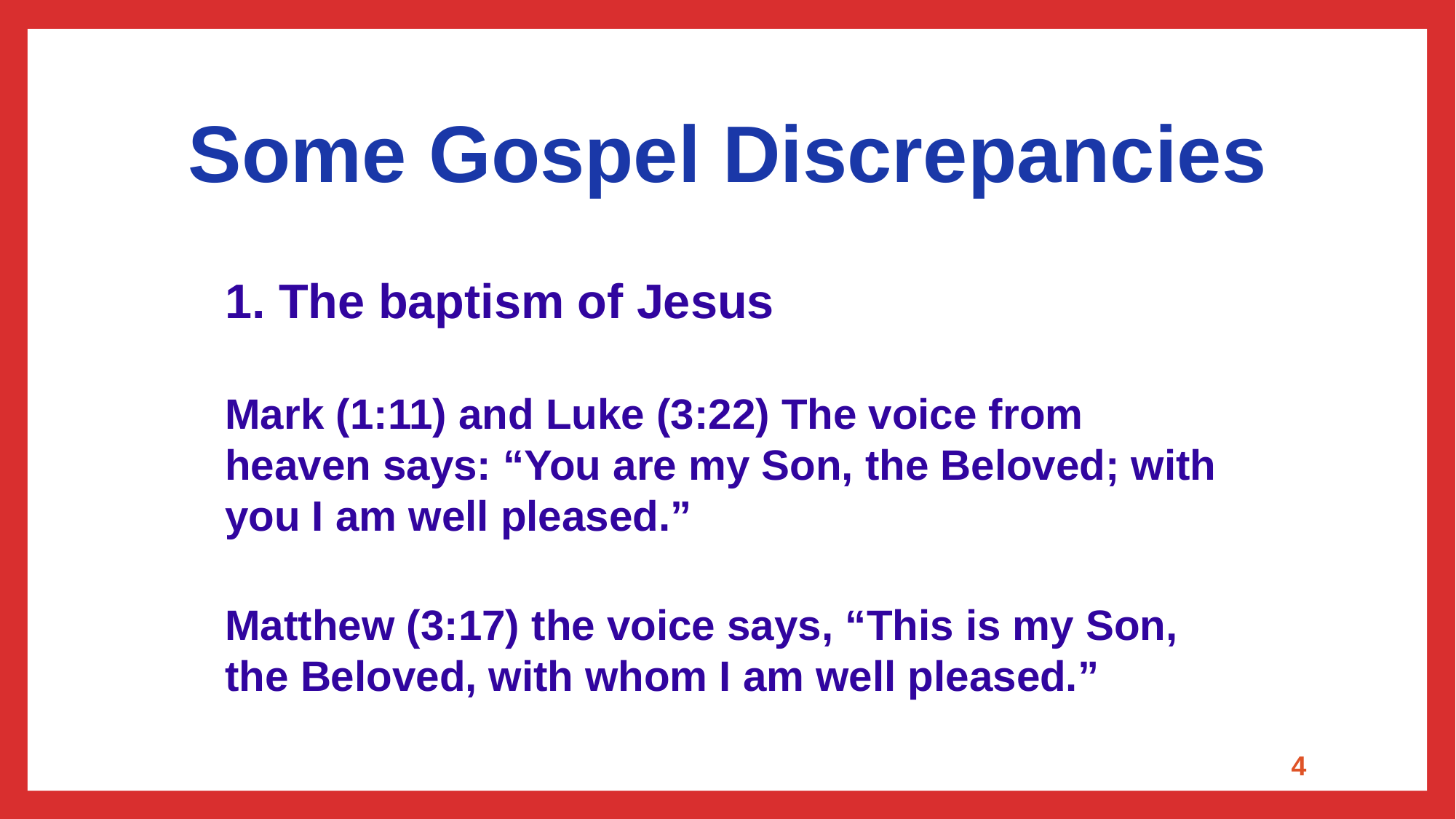

# Some Gospel Discrepancies
1. The baptism of Jesus
Mark (1:11) and Luke (3:22) The voice from heaven says: “You are my Son, the Beloved; with you I am well pleased.”
Matthew (3:17) the voice says, “This is my Son, the Beloved, with whom I am well pleased.”
4